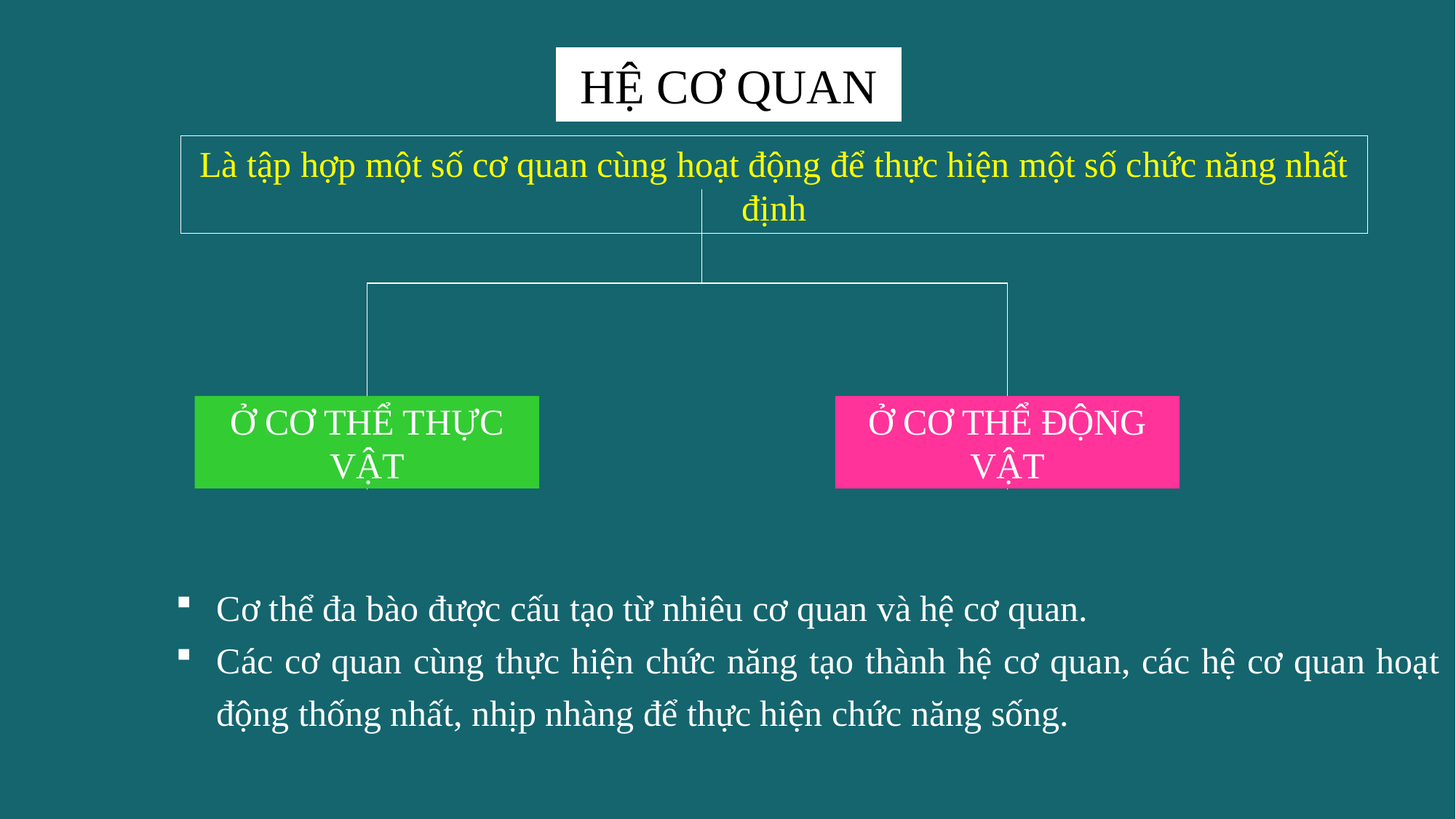

HỆ CƠ QUAN
Là tập hợp một số cơ quan cùng hoạt động để thực hiện một số chức năng nhất định
Ở CƠ THỂ ĐỘNG VẬT
Ở CƠ THỂ THỰC VẬT
Cơ thể đa bào được cấu tạo từ nhiêu cơ quan và hệ cơ quan.
Các cơ quan cùng thực hiện chức năng tạo thành hệ cơ quan, các hệ cơ quan hoạt động thống nhất, nhịp nhàng để thực hiện chức năng sống.
Hệ cơ quan như

Vận
động
Tuần hoàn
Hô hấp
Bài tiết
Sinh dục
Thần kinh
Tiêu hóa
Hệ chồi
Hệ
rễ